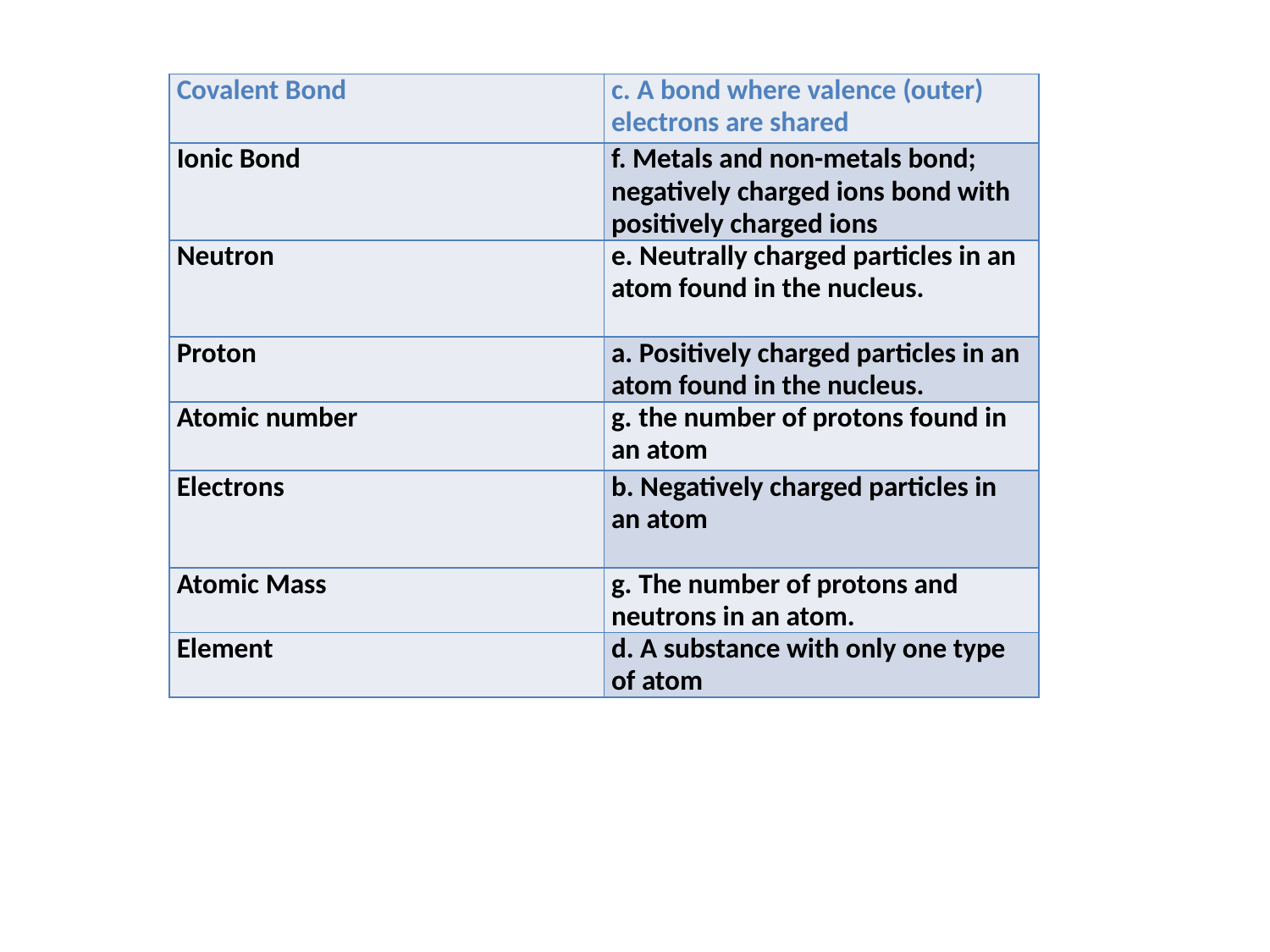

| Covalent Bond | c. A bond where valence (outer) electrons are shared |
| --- | --- |
| Ionic Bond | f. Metals and non-metals bond; negatively charged ions bond with positively charged ions |
| Neutron | e. Neutrally charged particles in an atom found in the nucleus. |
| Proton | a. Positively charged particles in an atom found in the nucleus. |
| Atomic number | g. the number of protons found in an atom |
| Electrons | b. Negatively charged particles in an atom |
| Atomic Mass | g. The number of protons and neutrons in an atom. |
| Element | d. A substance with only one type of atom |